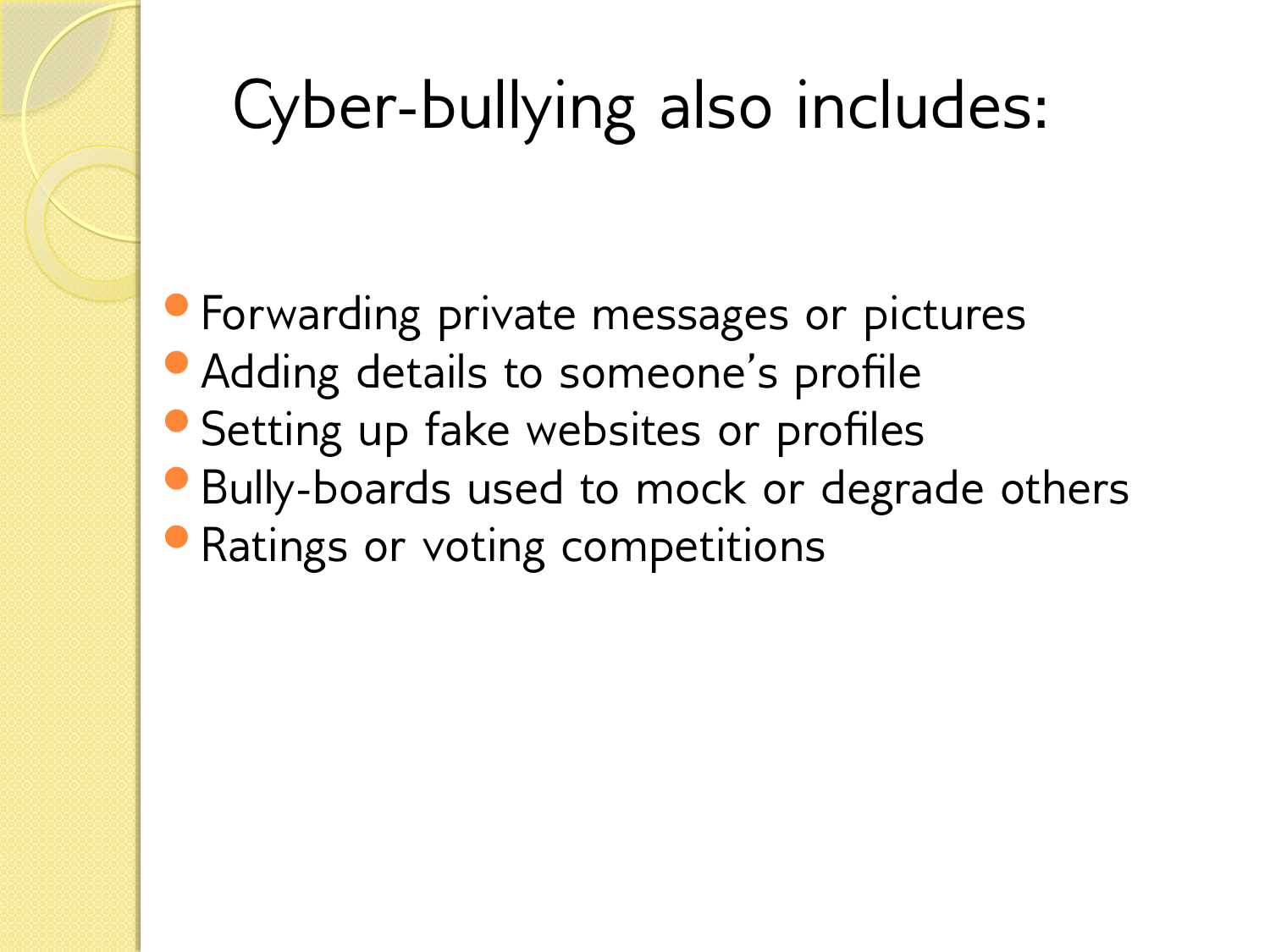

# Cyber-bullying also includes:
Forwarding private messages or pictures
Adding details to someone’s profile
Setting up fake websites or profiles
Bully-boards used to mock or degrade others
Ratings or voting competitions